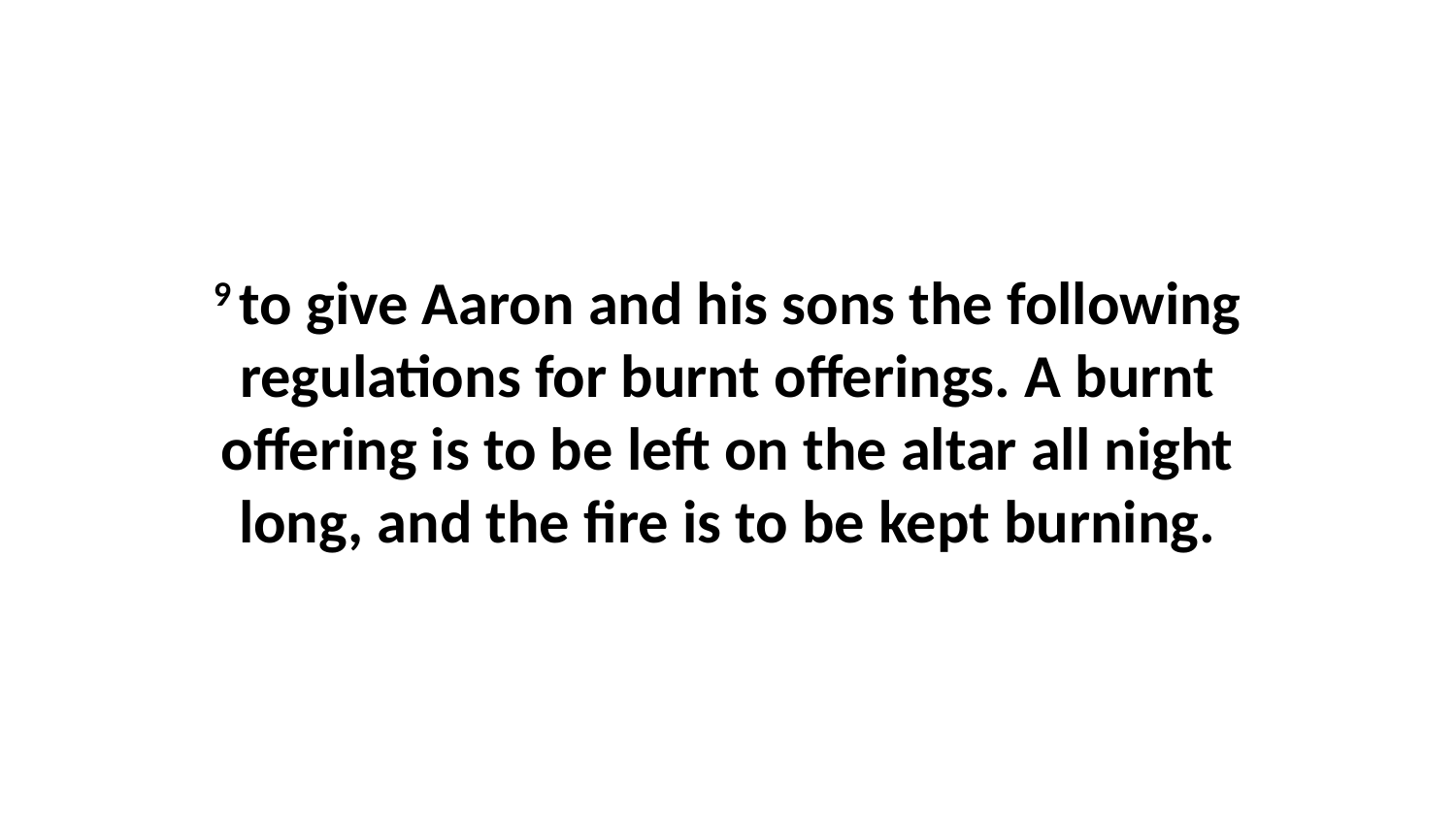

9 to give Aaron and his sons the following regulations for burnt offerings. A burnt offering is to be left on the altar all night long, and the fire is to be kept burning.